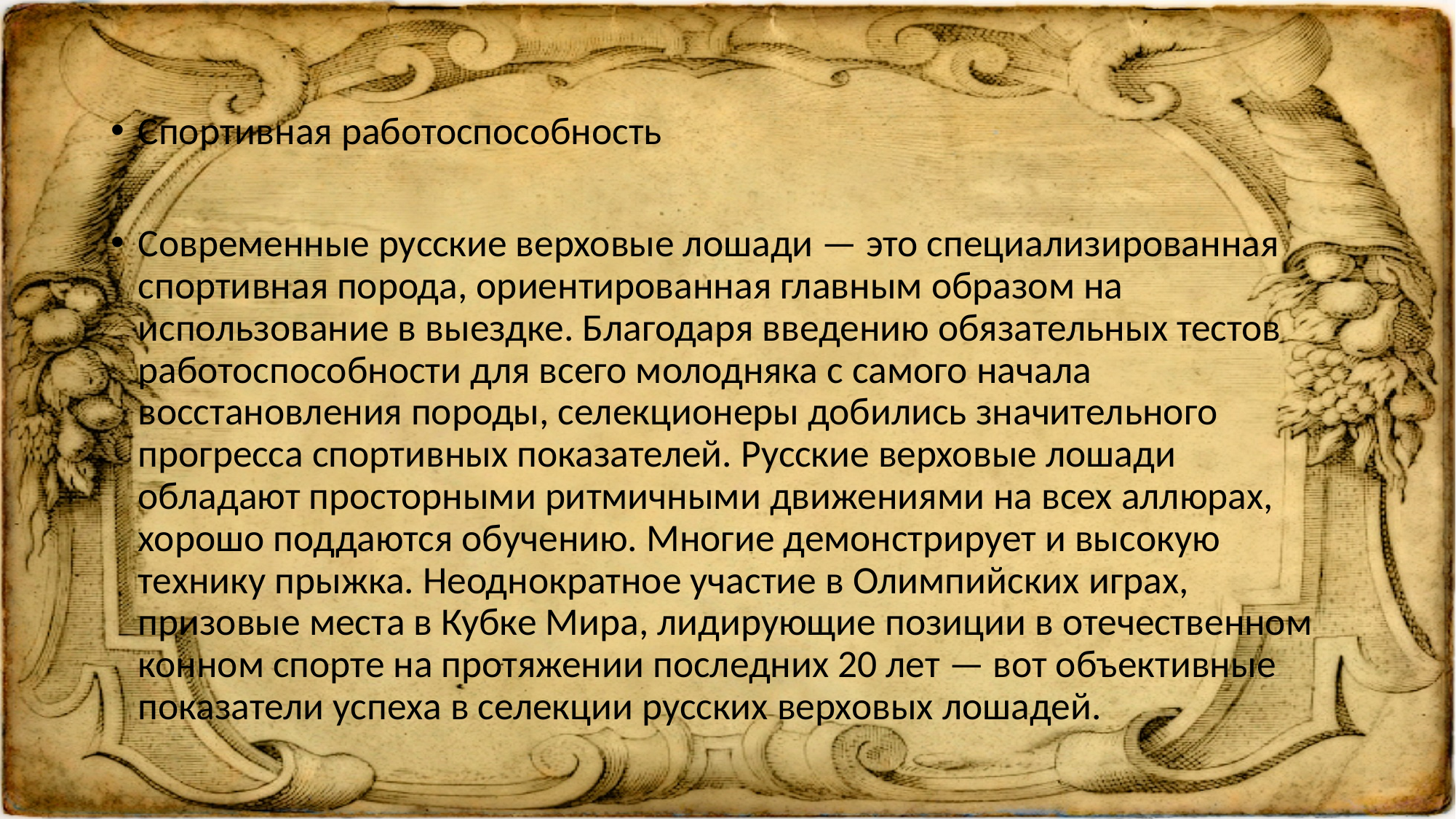

#
Спортивная работоспособность

Современные русские верховые лошади — это специализированная спортивная порода, ориентированная главным образом на использование в выездке. Благодаря введению обязательных тестов работоспособности для всего молодняка с самого начала восстановления породы, селекционеры добились значительного прогресса спортивных показателей. Русские верховые лошади обладают просторными ритмичными движениями на всех аллюрах, хорошо поддаются обучению. Многие демонстрирует и высокую технику прыжка. Неоднократное участие в Олимпийских играх, призовые места в Кубке Мира, лидирующие позиции в отечественном конном спорте на протяжении последних 20 лет — вот объективные показатели успеха в селекции русских верховых лошадей.